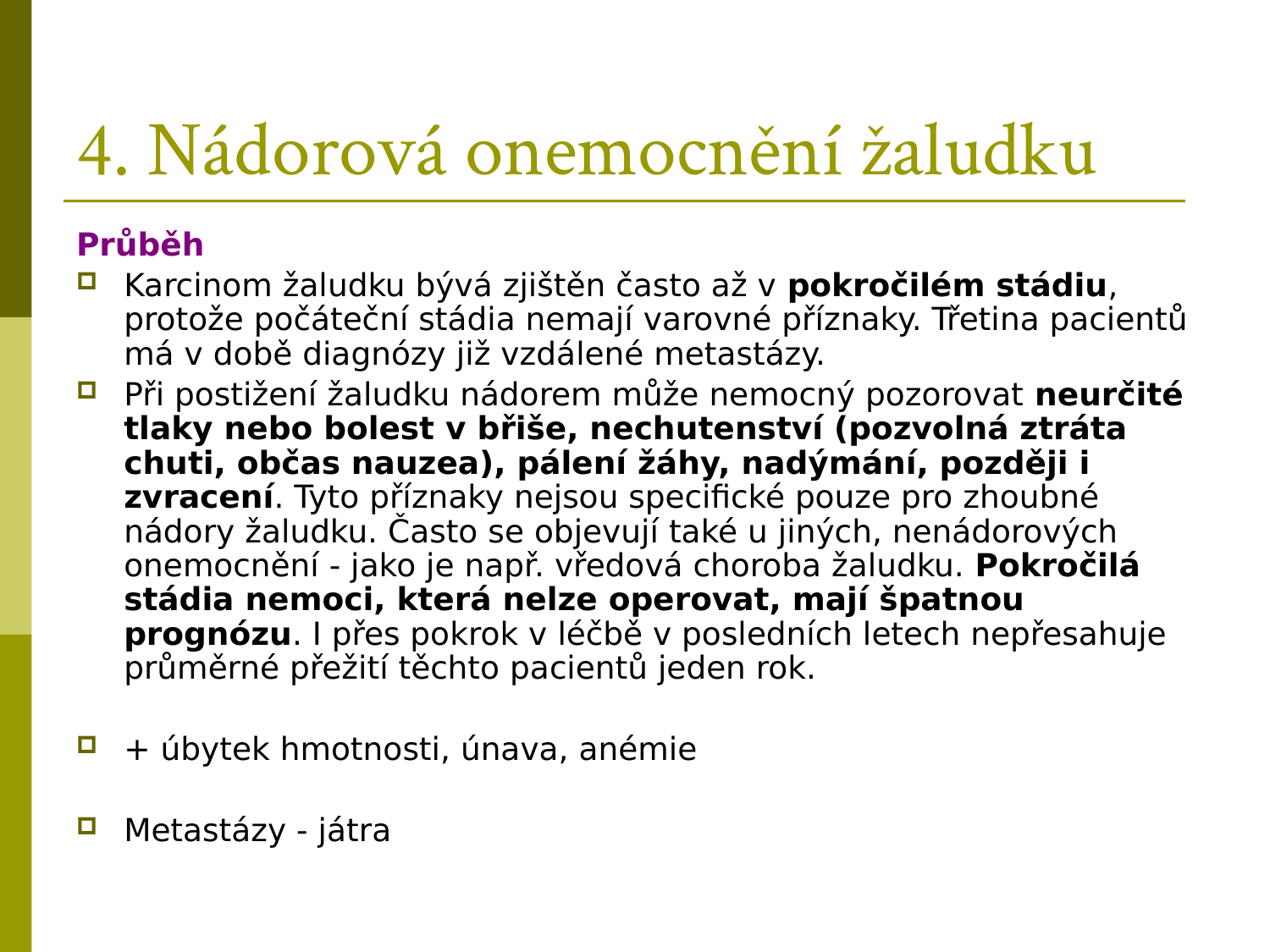

# 4. Nádorová onemocnění žaludku
Průběh
Karcinom žaludku bývá zjištěn často až v pokročilém stádiu, protože počáteční stádia nemají varovné příznaky. Třetina pacientů má v době diagnózy již vzdálené metastázy.
Při postižení žaludku nádorem může nemocný pozorovat neurčité tlaky nebo bolest v břiše, nechutenství (pozvolná ztráta chuti, občas nauzea), pálení žáhy, nadýmání, později i zvracení. Tyto příznaky nejsou specifické pouze pro zhoubné nádory žaludku. Často se objevují také u jiných, nenádorových onemocnění - jako je např. vředová choroba žaludku. Pokročilá stádia nemoci, která nelze operovat, mají špatnou prognózu. I přes pokrok v léčbě v posledních letech nepřesahuje průměrné přežití těchto pacientů jeden rok.

+ úbytek hmotnosti, únava, anémie

Metastázy - játra